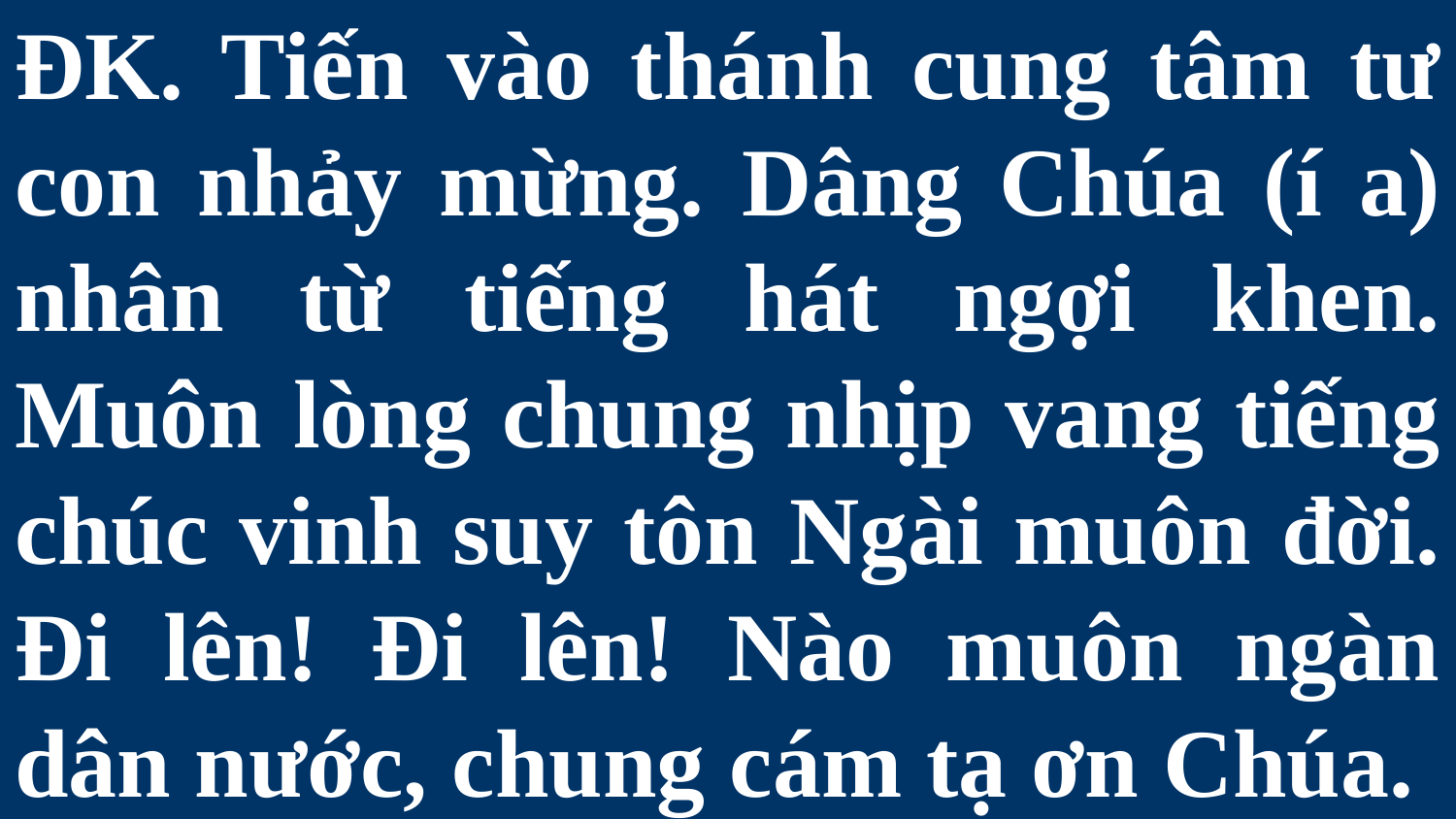

# ĐK. Tiến vào thánh cung tâm tư con nhảy mừng. Dâng Chúa (í a) nhân từ tiếng hát ngợi khen. Muôn lòng chung nhịp vang tiếng chúc vinh suy tôn Ngài muôn đời. Đi lên! Đi lên! Nào muôn ngàn dân nước, chung cám tạ ơn Chúa.